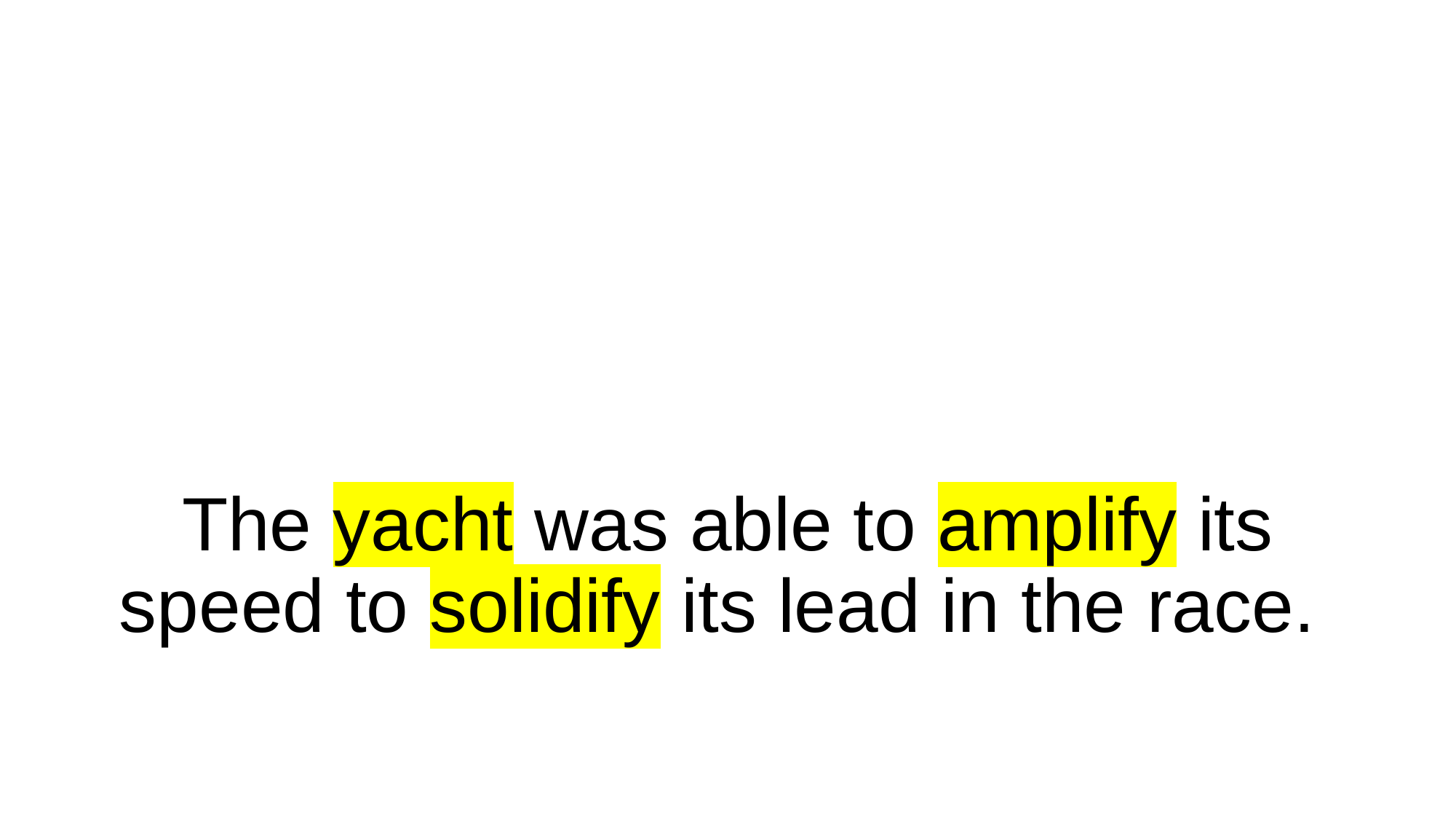

# The yacht was able to amplify its speed to solidify its lead in the race.